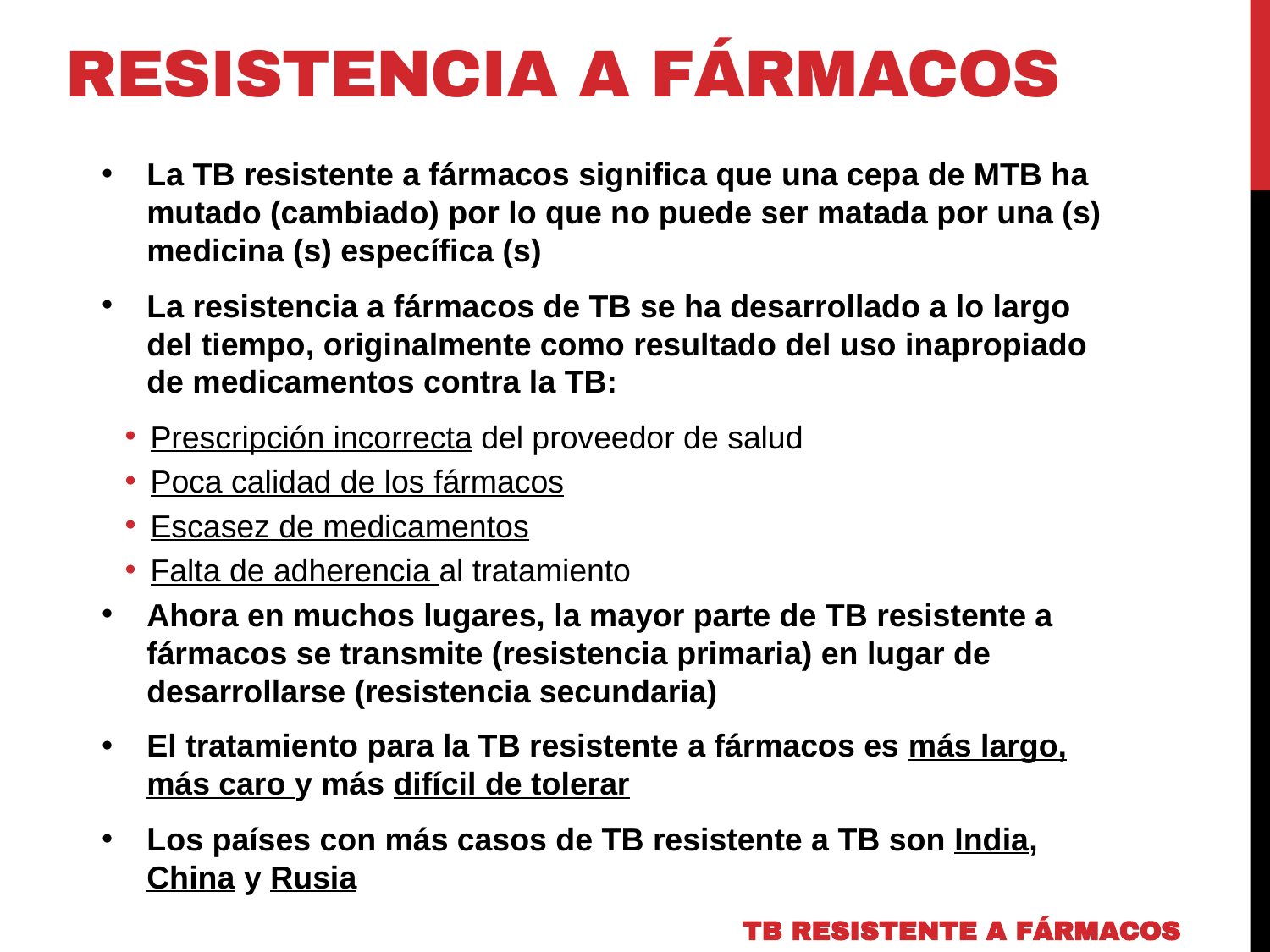

# RESISTENCIA A FÁRMACOS
La TB resistente a fármacos significa que una cepa de MTB ha mutado (cambiado) por lo que no puede ser matada por una (s) medicina (s) específica (s)
La resistencia a fármacos de TB se ha desarrollado a lo largo del tiempo, originalmente como resultado del uso inapropiado de medicamentos contra la TB:
Prescripción incorrecta del proveedor de salud
Poca calidad de los fármacos
Escasez de medicamentos
Falta de adherencia al tratamiento
Ahora en muchos lugares, la mayor parte de TB resistente a fármacos se transmite (resistencia primaria) en lugar de desarrollarse (resistencia secundaria)
El tratamiento para la TB resistente a fármacos es más largo, más caro y más difícil de tolerar
Los países con más casos de TB resistente a TB son India, China y Rusia

TB RESISTENTE A FÁRMACOS